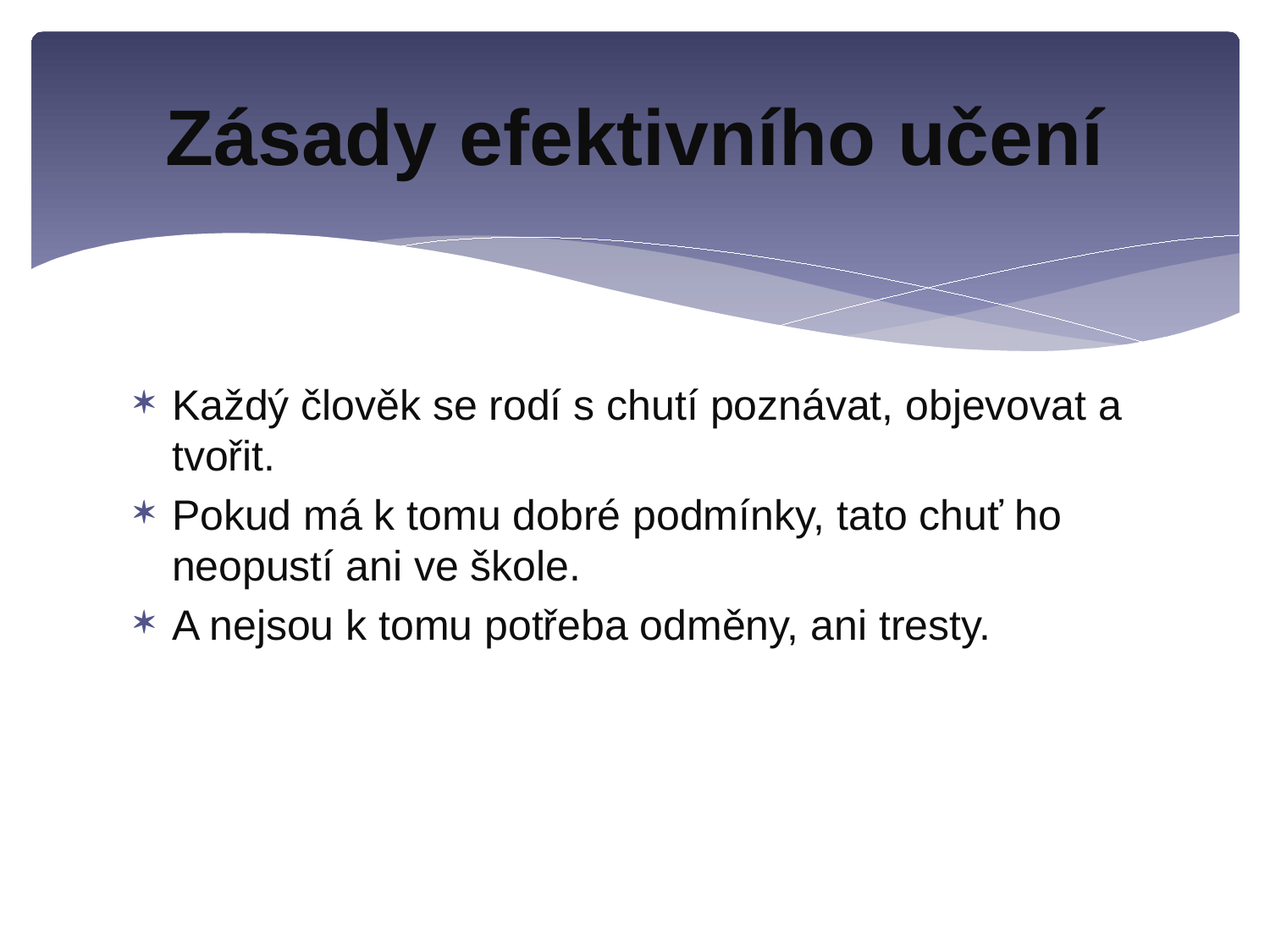

# Zásady efektivního učení
Každý člověk se rodí s chutí poznávat, objevovat a tvořit.
Pokud má k tomu dobré podmínky, tato chuť ho neopustí ani ve škole.
A nejsou k tomu potřeba odměny, ani tresty.